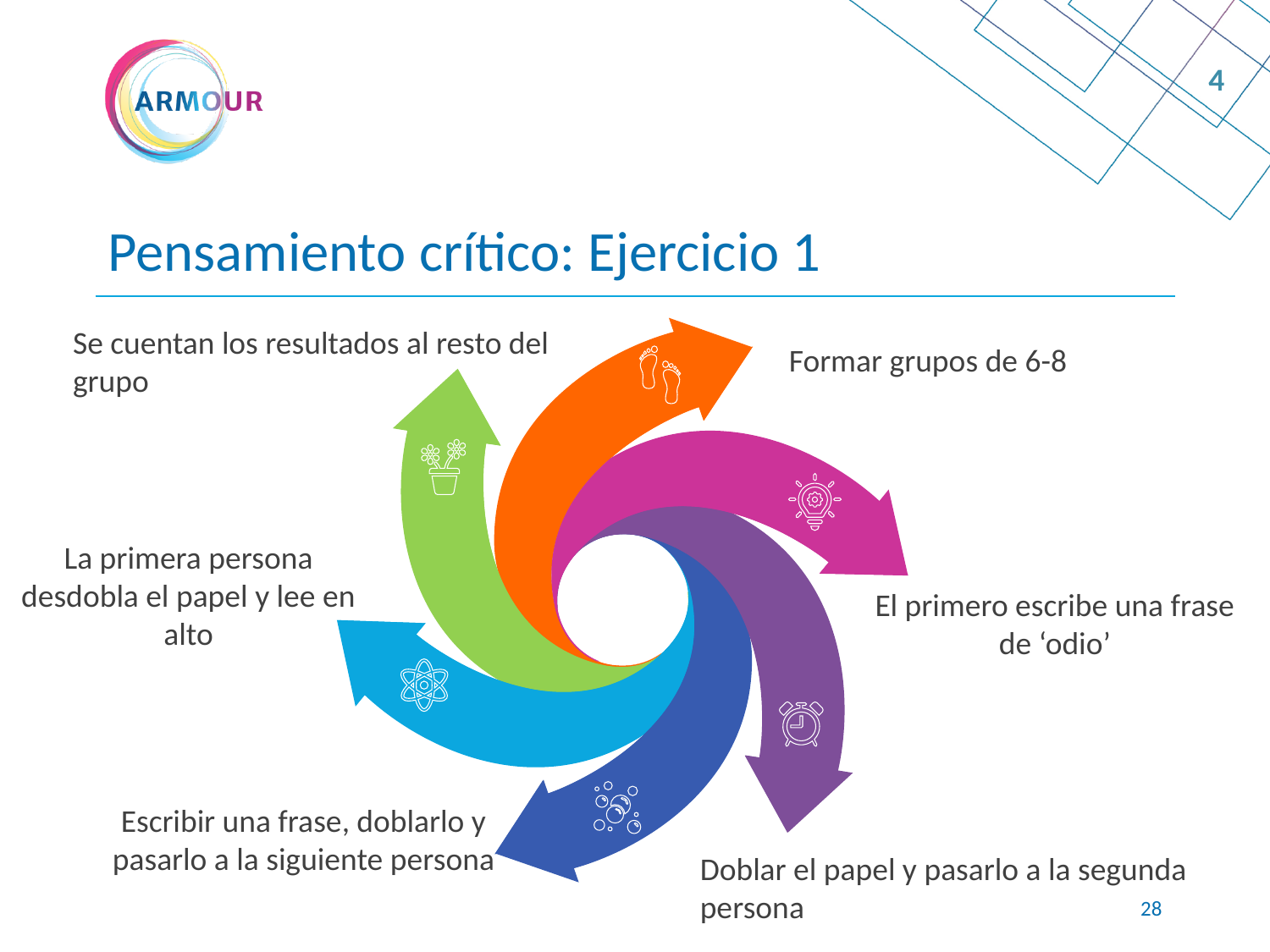

4
# Pensamiento crítico: Ejercicio 1

Se cuentan los resultados al resto del grupo
Formar grupos de 6-8

La primera persona desdobla el papel y lee en alto

El primero escribe una frase de ‘odio’

Escribir una frase, doblarlo y pasarlo a la siguiente persona
Doblar el papel y pasarlo a la segunda persona
28